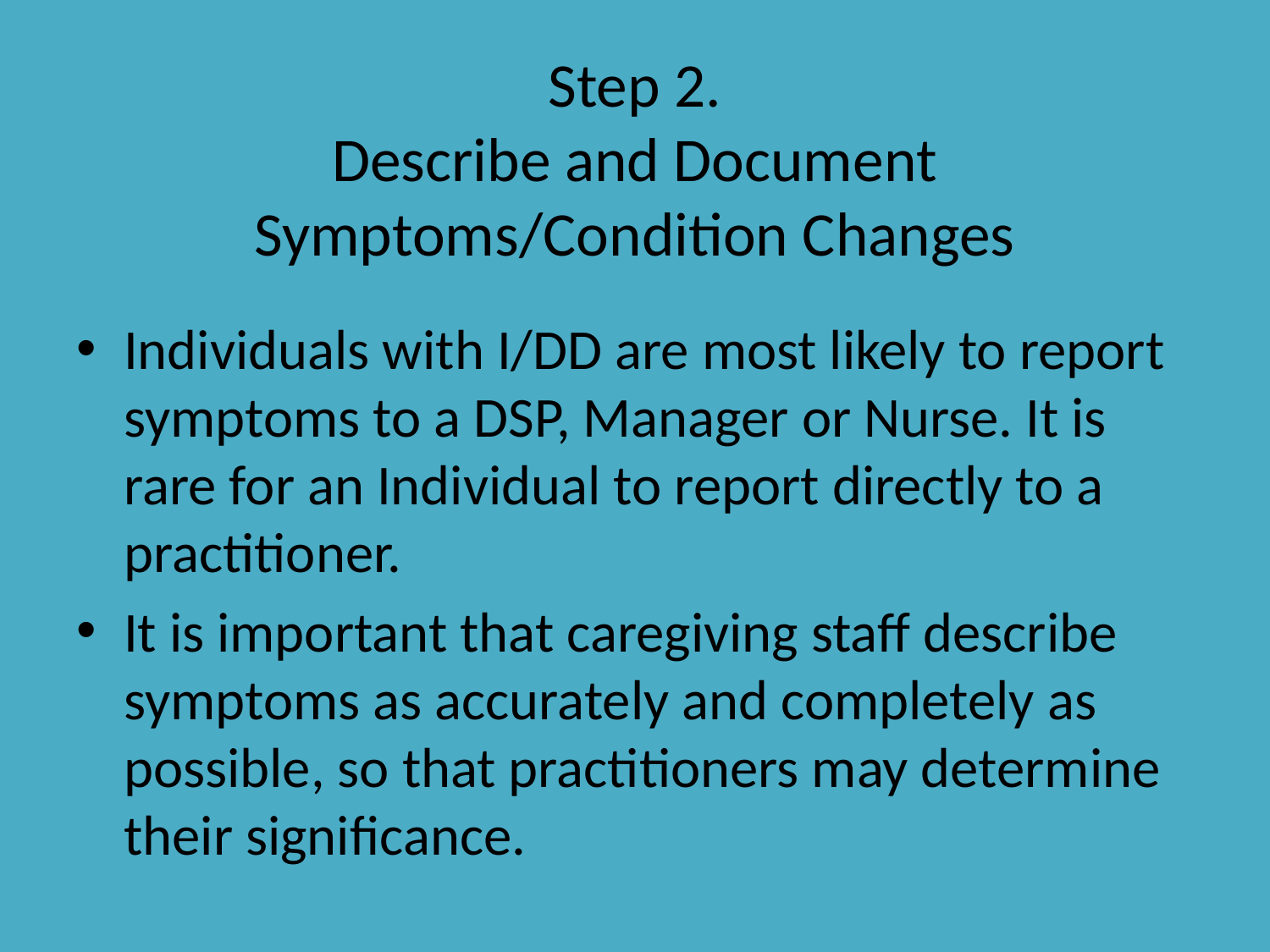

# Step 2. Describe and Document Symptoms/Condition Changes
Individuals with I/DD are most likely to report symptoms to a DSP, Manager or Nurse. It is rare for an Individual to report directly to a practitioner.
It is important that caregiving staff describe symptoms as accurately and completely as possible, so that practitioners may determine their significance.